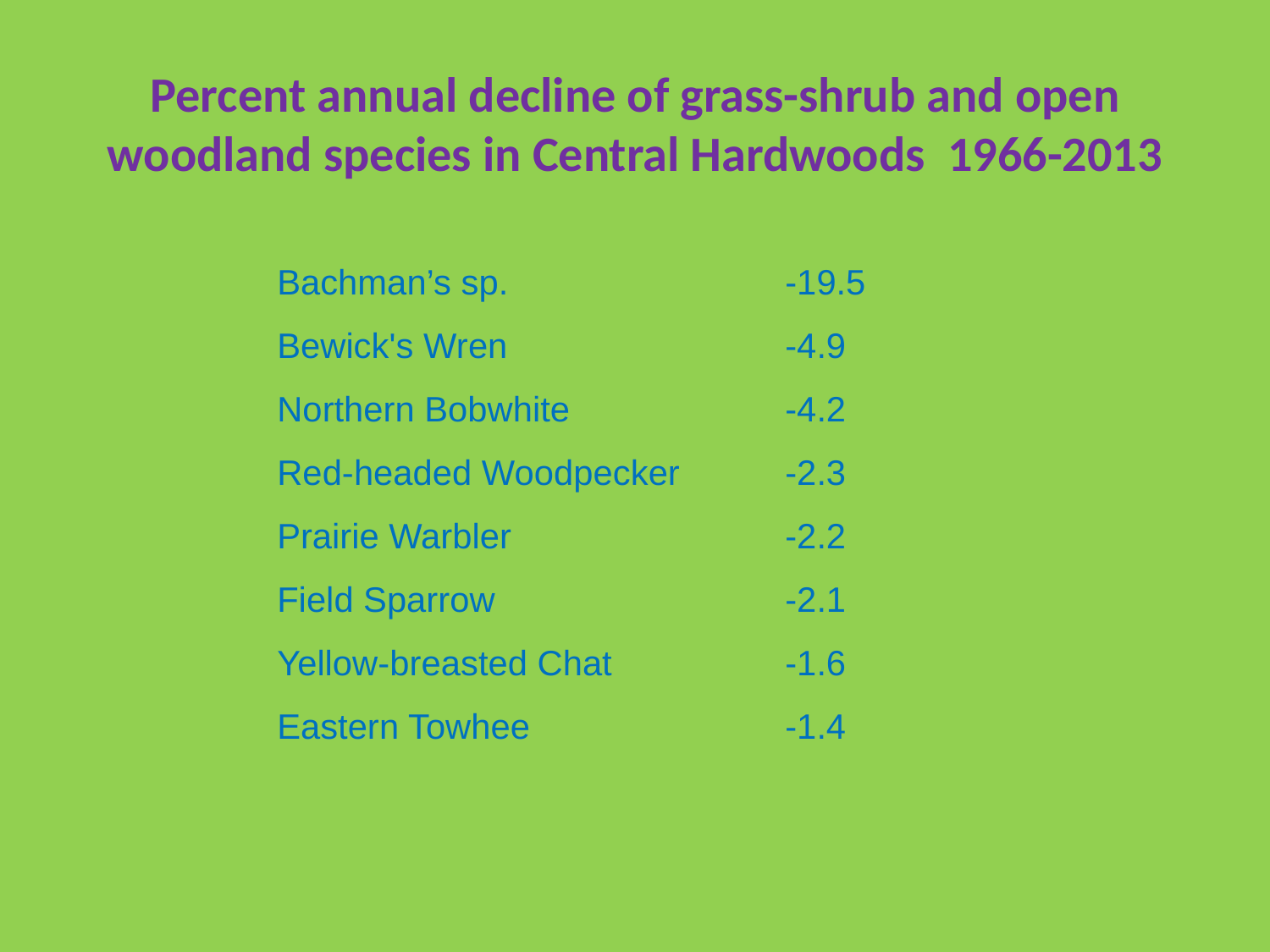

# Percent annual decline of grass-shrub and open woodland species in Central Hardwoods  1966-2013
Bachman’s sp.			-19.5
Bewick's Wren			-4.9
Northern Bobwhite		-4.2
Red-headed Woodpecker	-2.3
Prairie Warbler			-2.2
Field Sparrow			-2.1
Yellow-breasted Chat		-1.6
Eastern Towhee			-1.4